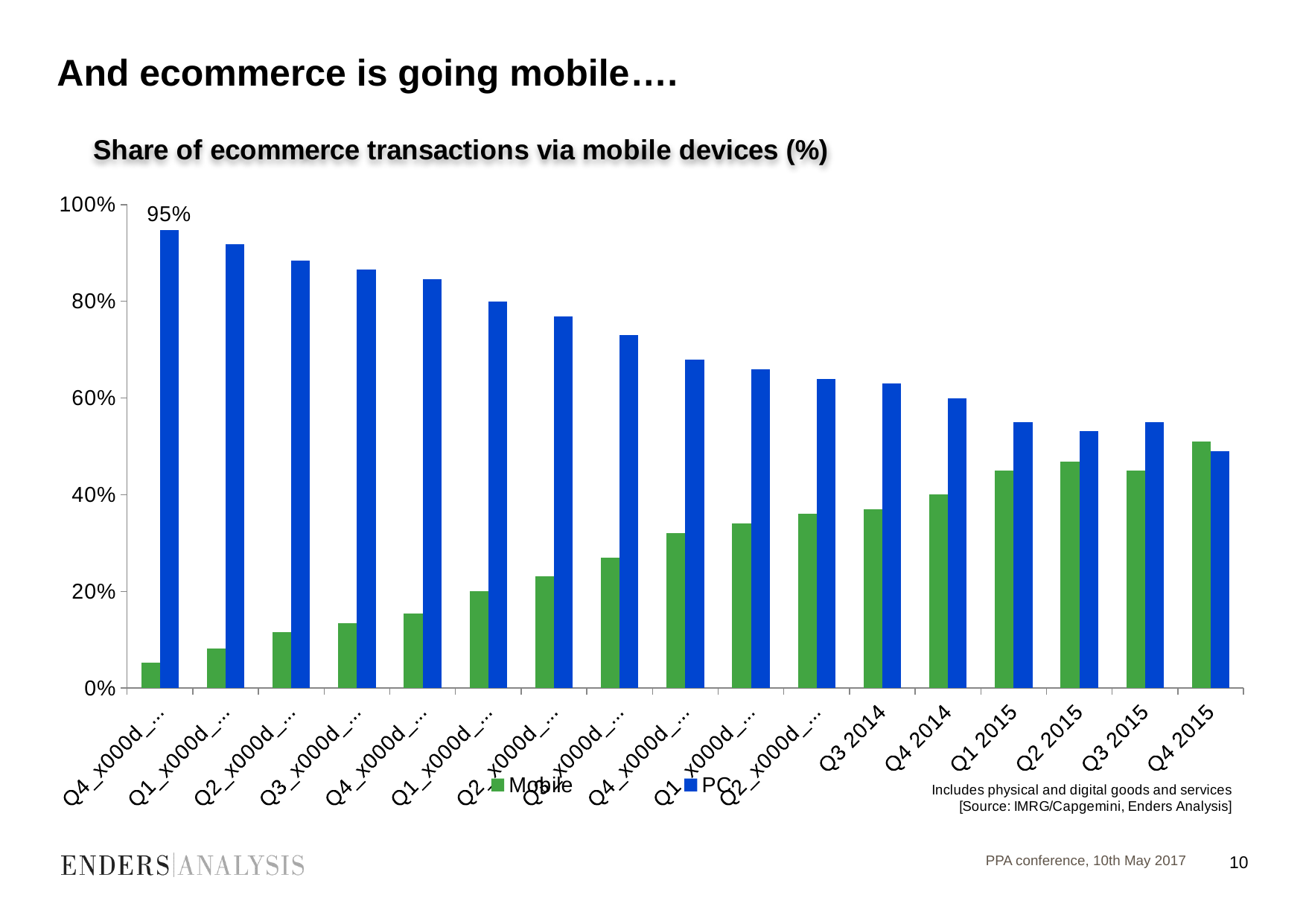

# And ecommerce is going mobile….

### Chart

| Category | Mobile | PC |
|---|---|---|
| Q4_x000d_2011 | 0.053 | 0.947 |
| Q1_x000d_2012 | 0.082 | 0.918 |
| Q2_x000d_2012 | 0.116 | 0.884 |
| Q3_x000d_2012 | 0.135 | 0.865 |
| Q4_x000d_2012 | 0.154 | 0.846 |
| Q1_x000d_2013 | 0.2 | 0.8 |
| Q2_x000d_2013 | 0.232 | 0.768 |
| Q3_x000d_2013 | 0.27 | 0.73 |
| Q4_x000d_2013 | 0.32 | 0.68 |
| Q1_x000d_2014 | 0.34 | 0.66 |
| Q2_x000d_2014 | 0.36 | 0.64 |
| Q3 2014 | 0.37 | 0.63 |
| Q4 2014 | 0.4 | 0.6 |
| Q1 2015 | 0.45 | 0.55 |
| Q2 2015 | 0.468 | 0.532 |
| Q3 2015 | 0.45 | 0.55 |
| Q4 2015 | 0.51 | 0.49 |
PPA conference, 10th May 2017
10